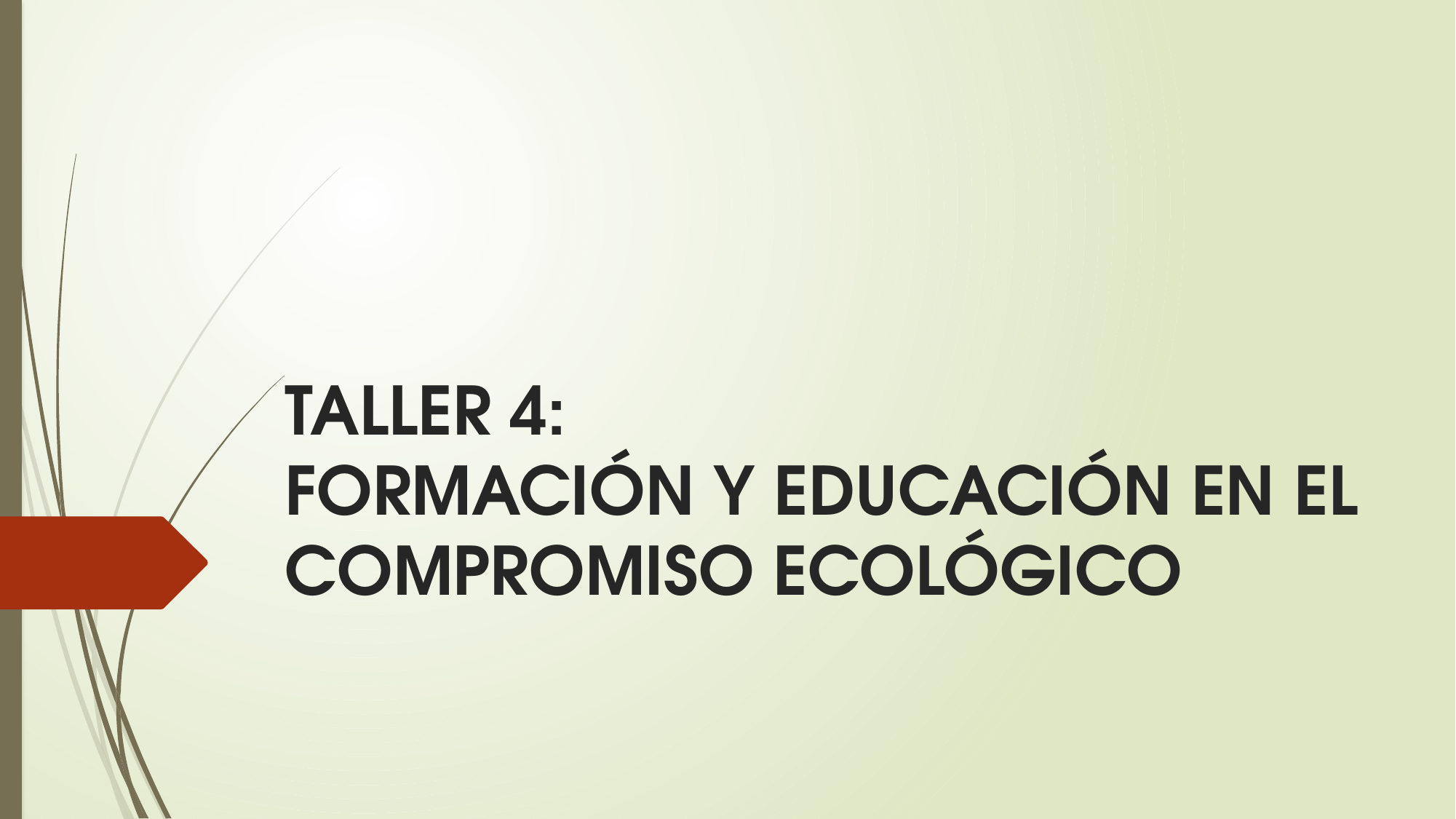

# TALLER 4: FORMACIÓN Y EDUCACIÓN EN EL COMPROMISO ECOLÓGICO